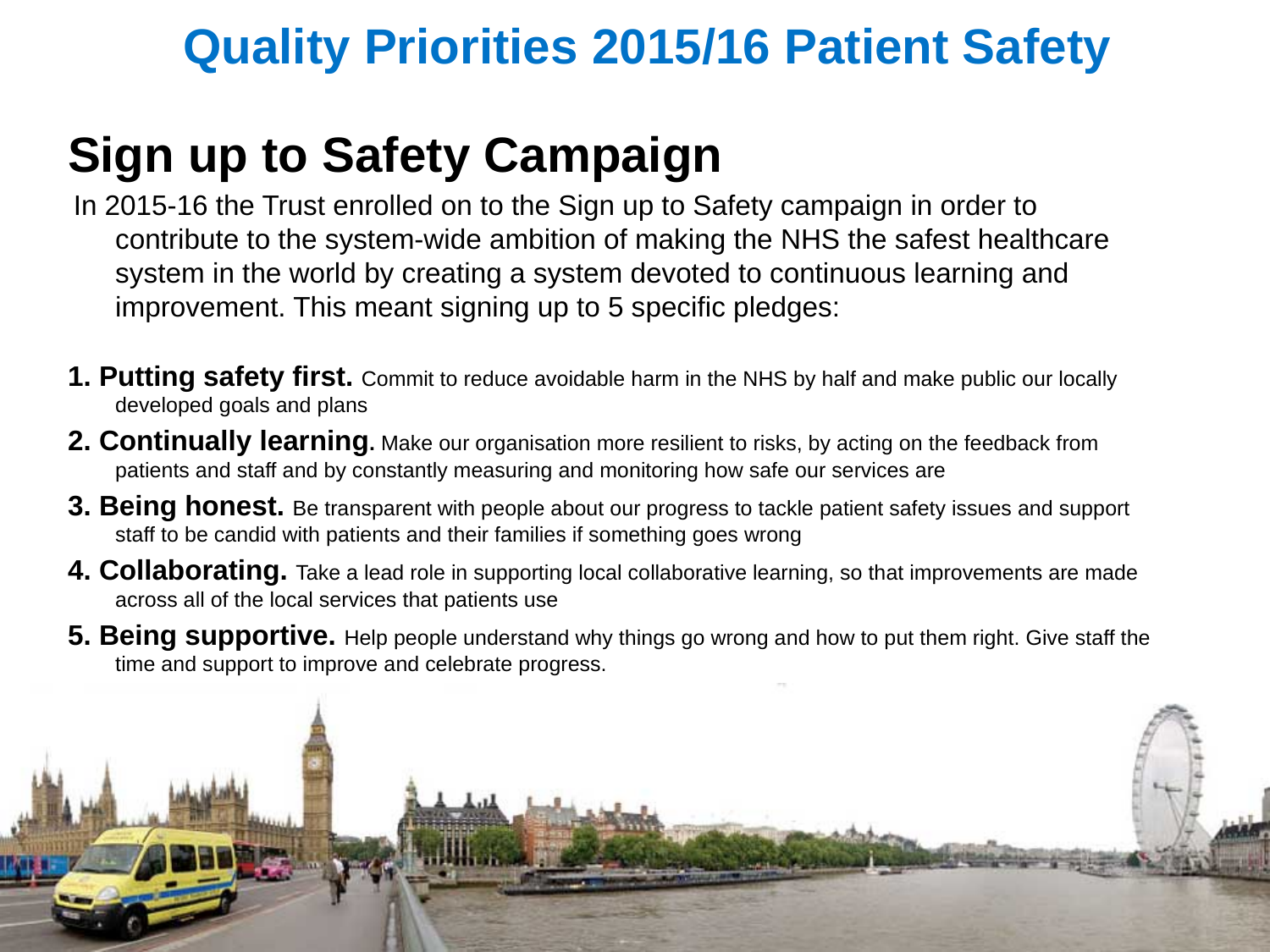

# Quality Priorities 2015/16 Patient Safety
Sign up to Safety Campaign
 In 2015-16 the Trust enrolled on to the Sign up to Safety campaign in order to contribute to the system-wide ambition of making the NHS the safest healthcare system in the world by creating a system devoted to continuous learning and improvement. This meant signing up to 5 specific pledges:

1. Putting safety first. Commit to reduce avoidable harm in the NHS by half and make public our locally developed goals and plans
2. Continually learning. Make our organisation more resilient to risks, by acting on the feedback from patients and staff and by constantly measuring and monitoring how safe our services are
3. Being honest. Be transparent with people about our progress to tackle patient safety issues and support staff to be candid with patients and their families if something goes wrong
4. Collaborating. Take a lead role in supporting local collaborative learning, so that improvements are made across all of the local services that patients use
5. Being supportive. Help people understand why things go wrong and how to put them right. Give staff the time and support to improve and celebrate progress.